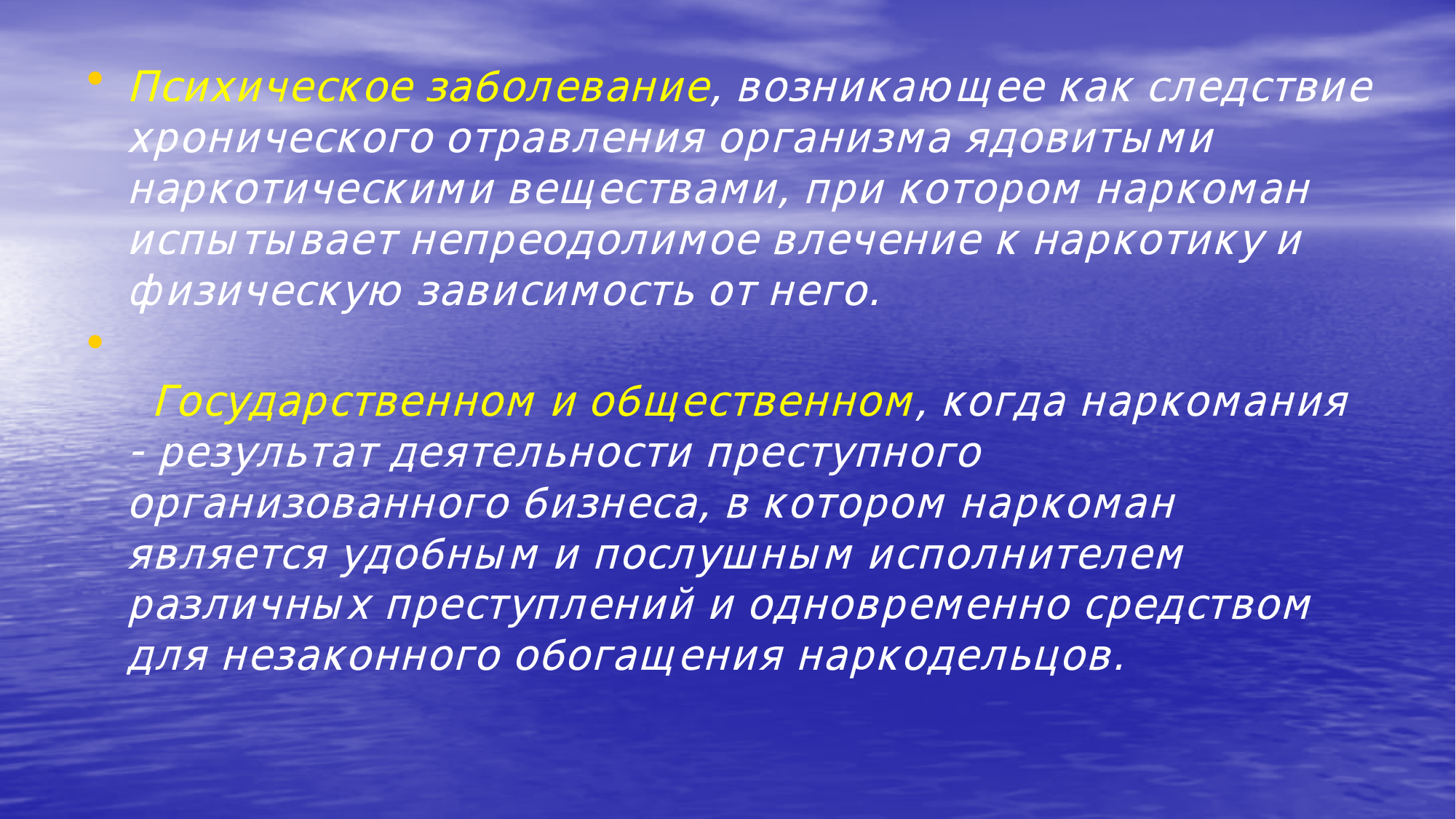

Психическое заболевание, возникающее как следствие хронического отравления организма ядовитыми наркотическими веществами, при котором наркоман испытывает непреодолимое влечение к наркотику и физическую зависимость от него.
  Государственном и общественном, когда наркомания - результат деятельности преступного организованного бизнеса, в котором наркоман является удобным и послушным исполнителем различных преступлений и одновременно средством для незаконного обогащения наркодельцов.